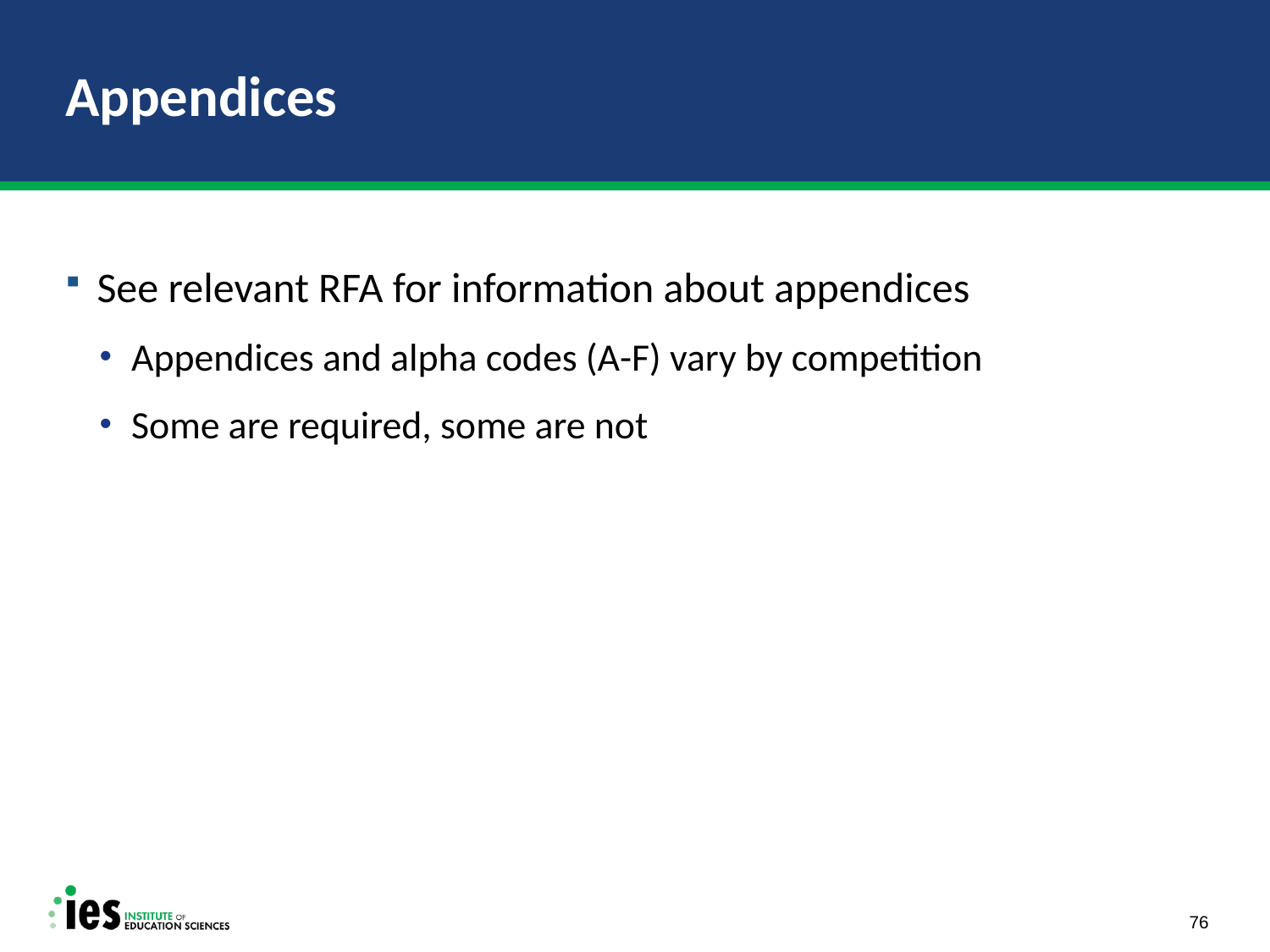

# Appendices
See relevant RFA for information about appendices
Appendices and alpha codes (A-F) vary by competition
Some are required, some are not

76